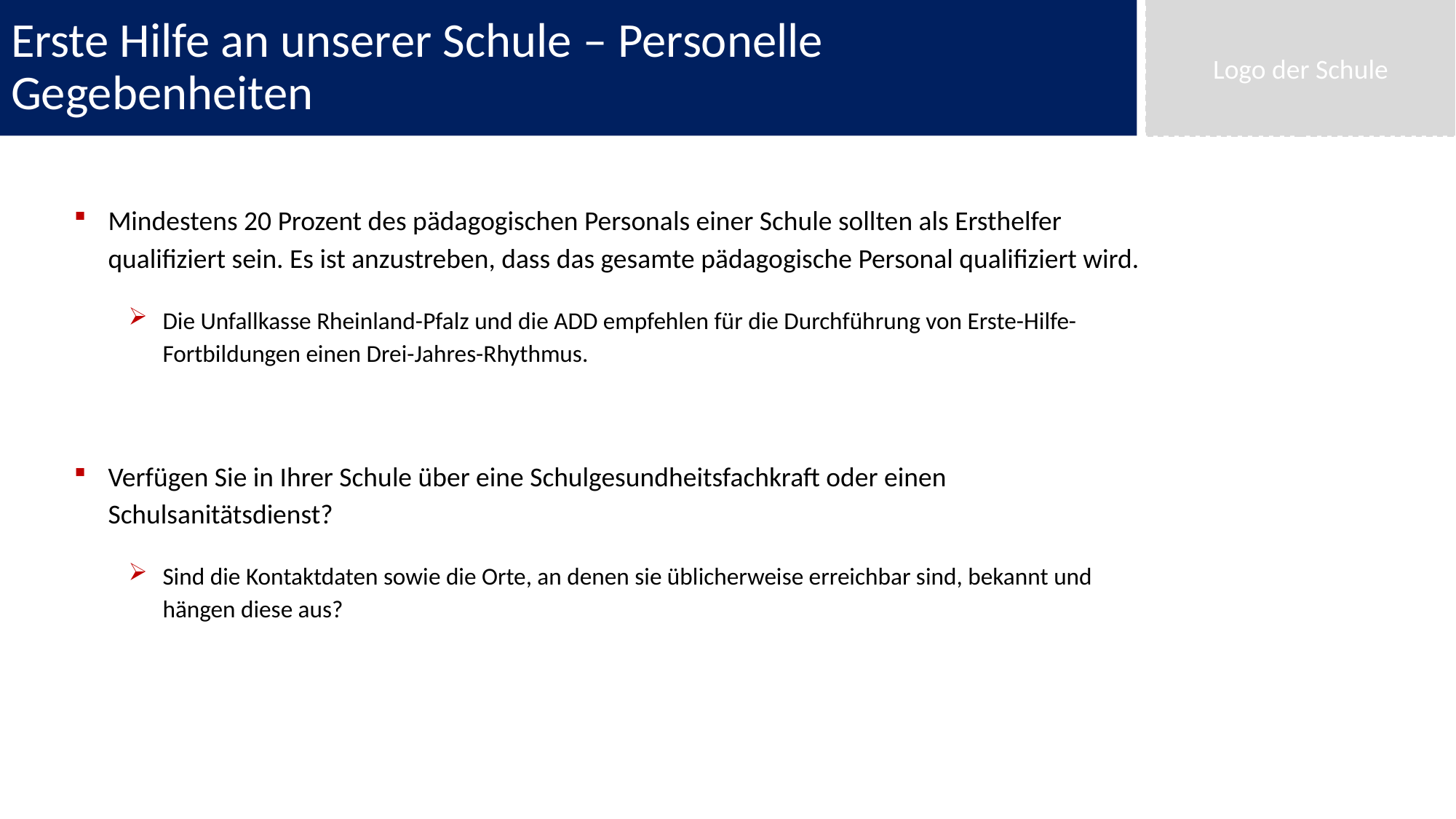

# Erste Hilfe an unserer Schule – Personelle Gegebenheiten
Logo der Schule
Mindestens 20 Prozent des pädagogischen Personals einer Schule sollten als Ersthelfer qualifiziert sein. Es ist anzustreben, dass das gesamte pädagogische Personal qualifiziert wird.
Die Unfallkasse Rheinland-Pfalz und die ADD empfehlen für die Durchführung von Erste-Hilfe-Fortbildungen einen Drei-Jahres-Rhythmus.

Verfügen Sie in Ihrer Schule über eine Schulgesundheitsfachkraft oder einen Schulsanitätsdienst?
Sind die Kontaktdaten sowie die Orte, an denen sie üblicherweise erreichbar sind, bekannt und hängen diese aus?